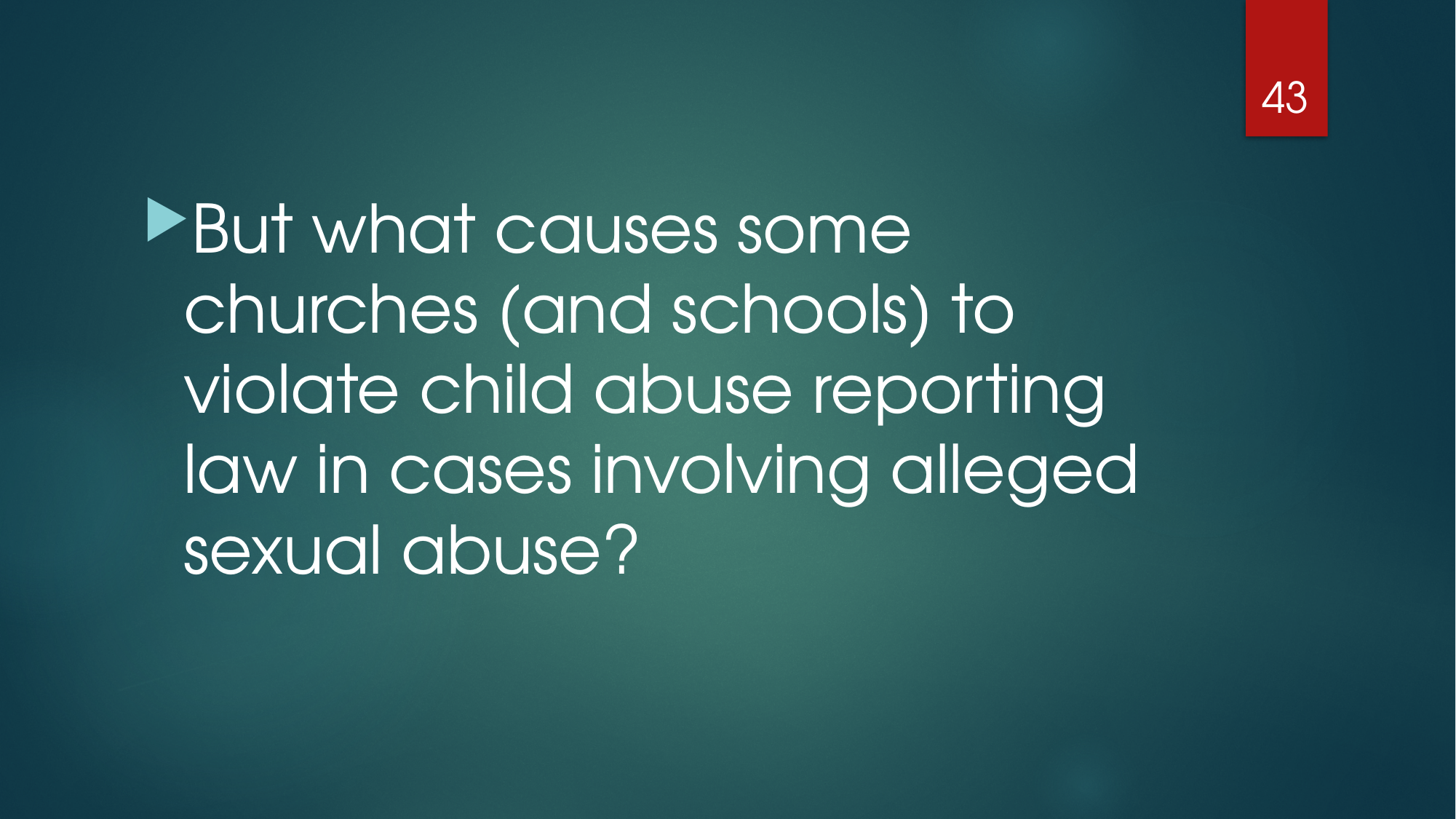

43
#
But what causes some churches (and schools) to violate child abuse reporting law in cases involving alleged sexual abuse?